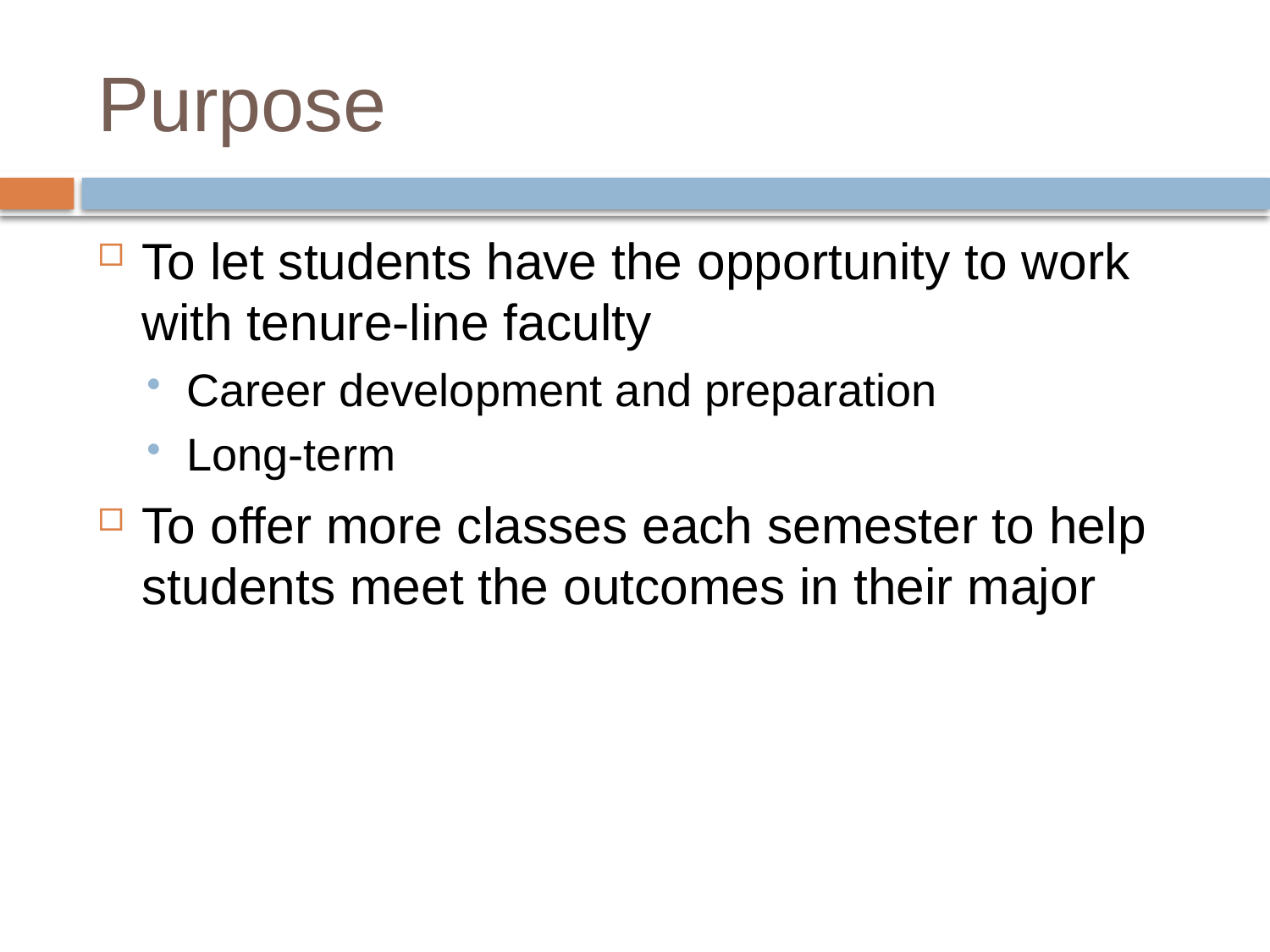

# Purpose
To let students have the opportunity to work with tenure-line faculty
Career development and preparation
Long-term
To offer more classes each semester to help students meet the outcomes in their major